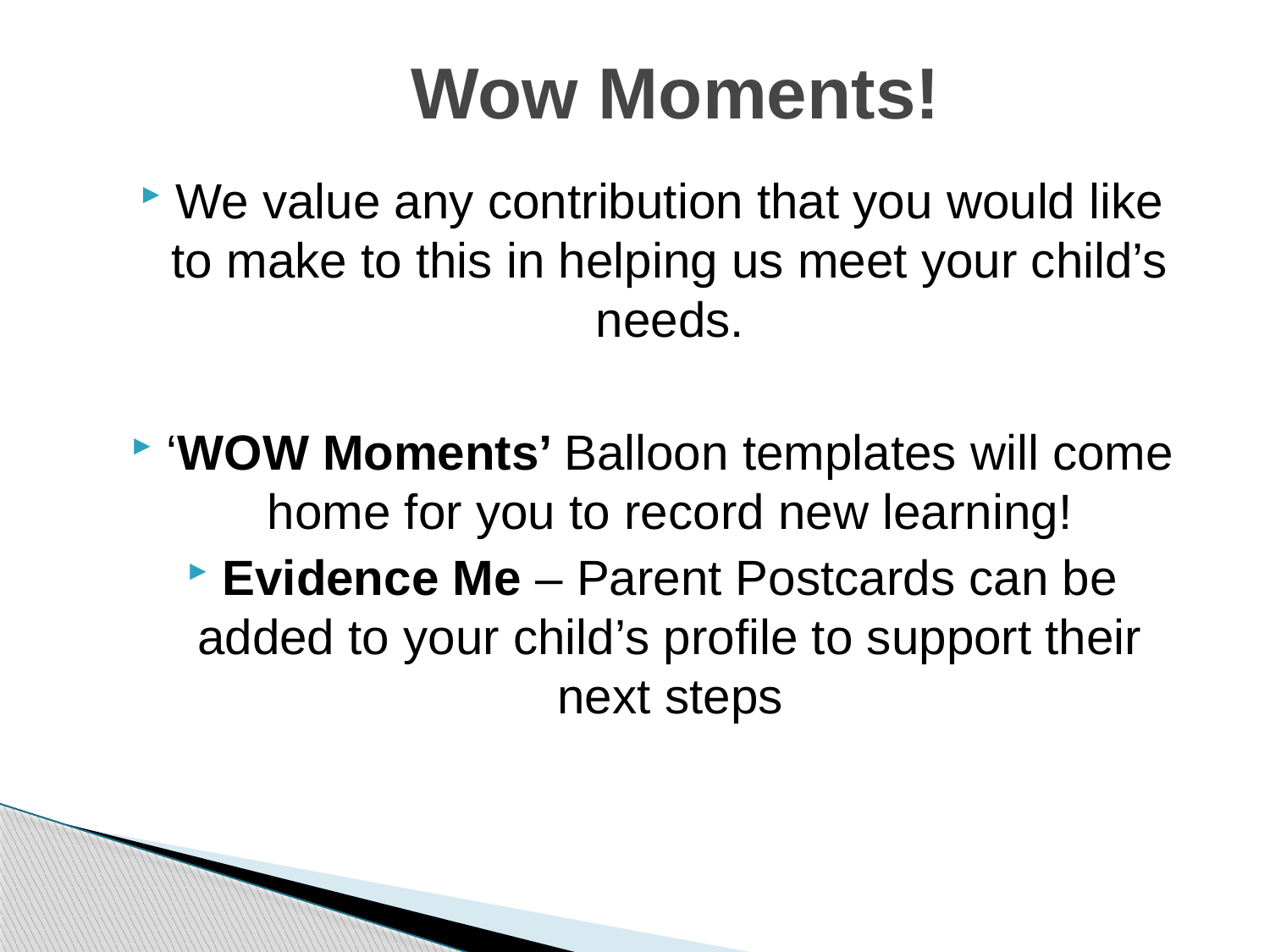

# Wow Moments!
We value any contribution that you would like to make to this in helping us meet your child’s needs.

‘WOW Moments’ Balloon templates will come home for you to record new learning!
Evidence Me – Parent Postcards can be added to your child’s profile to support their next steps